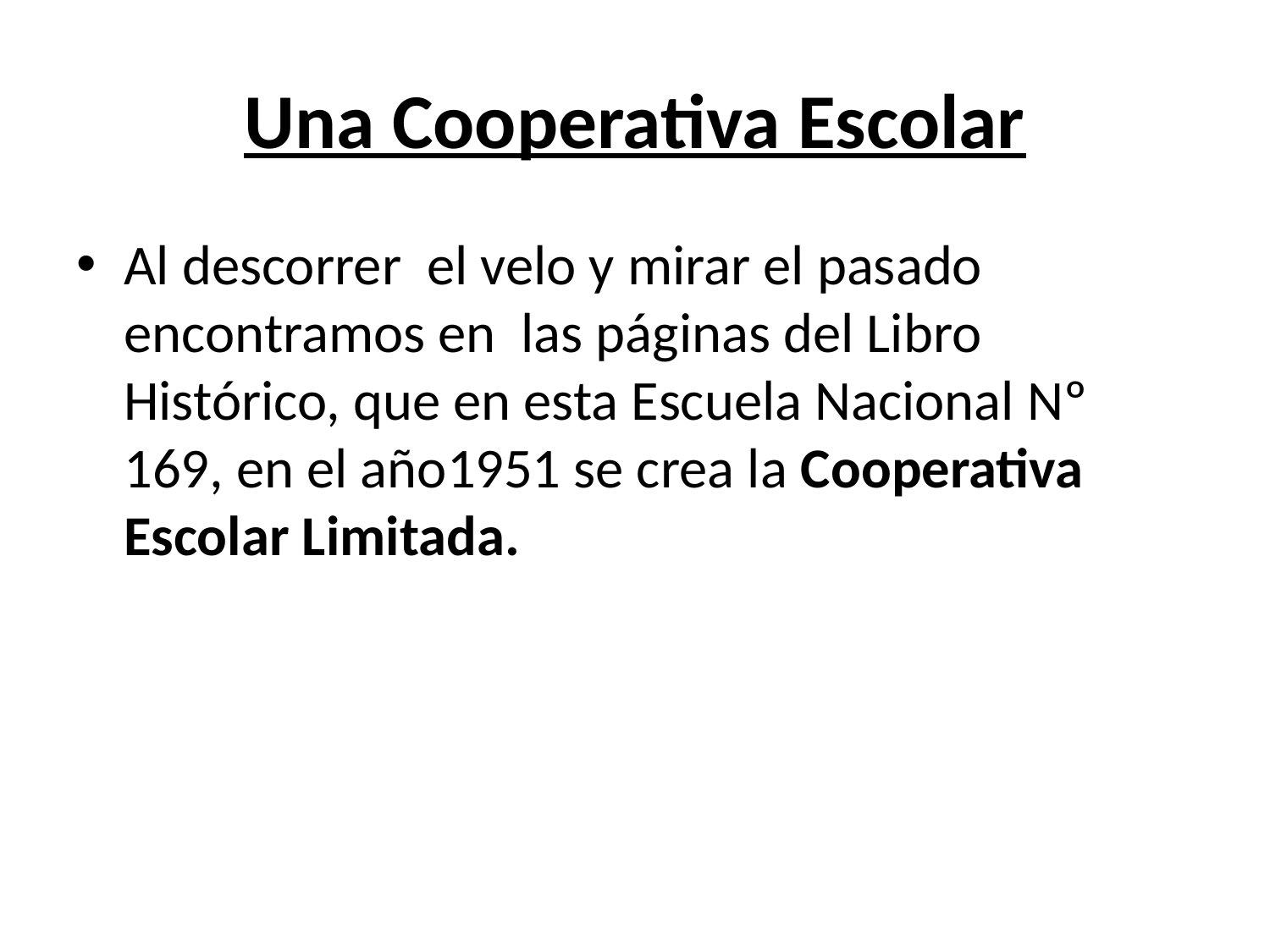

# Una Cooperativa Escolar
Al descorrer  el velo y mirar el pasado encontramos en  las páginas del Libro Histórico, que en esta Escuela Nacional Nº 169, en el año1951 se crea la Cooperativa Escolar Limitada.